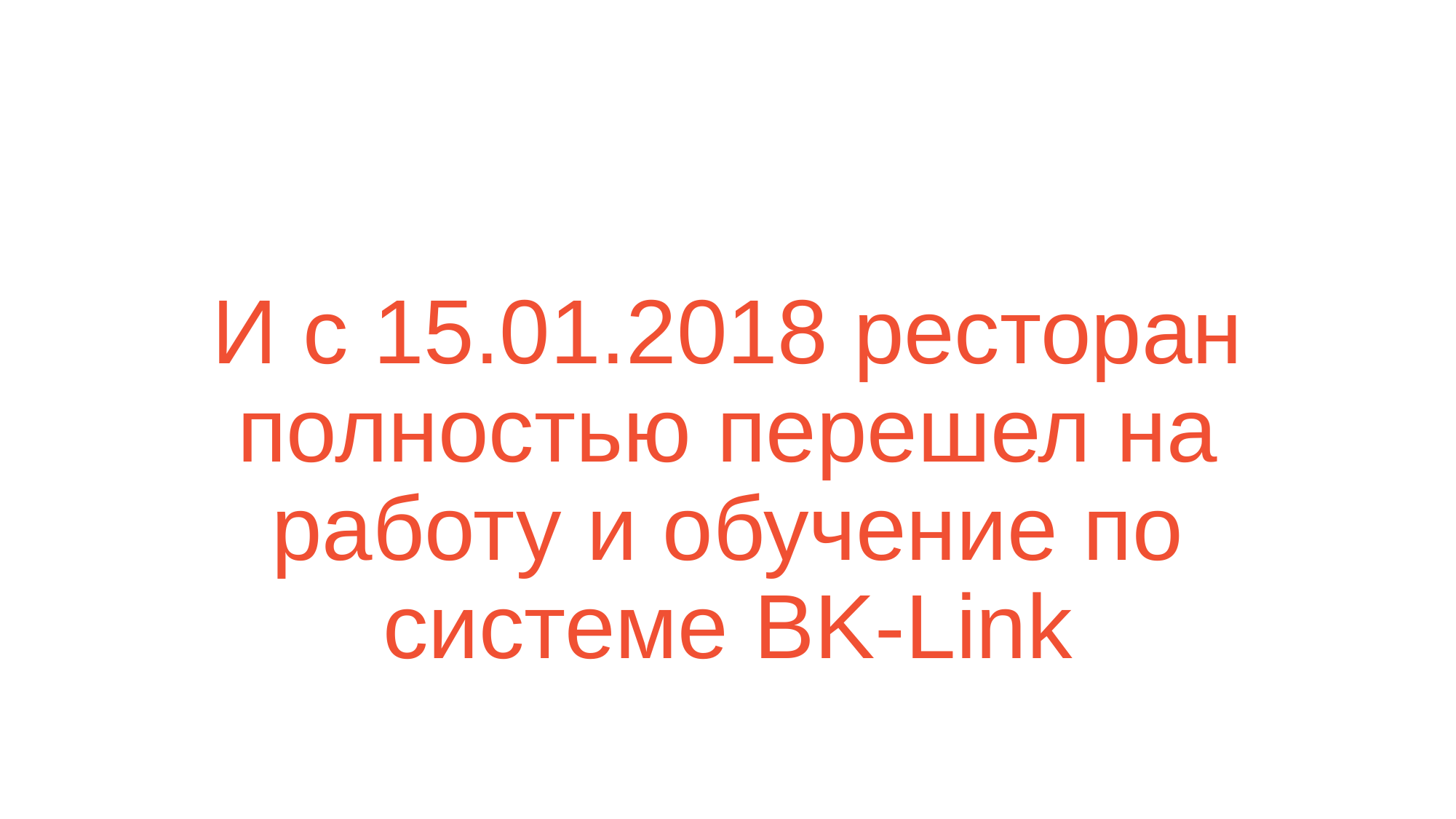

И с 15.01.2018 ресторан полностью перешел на работу и обучение по системе BK-Link